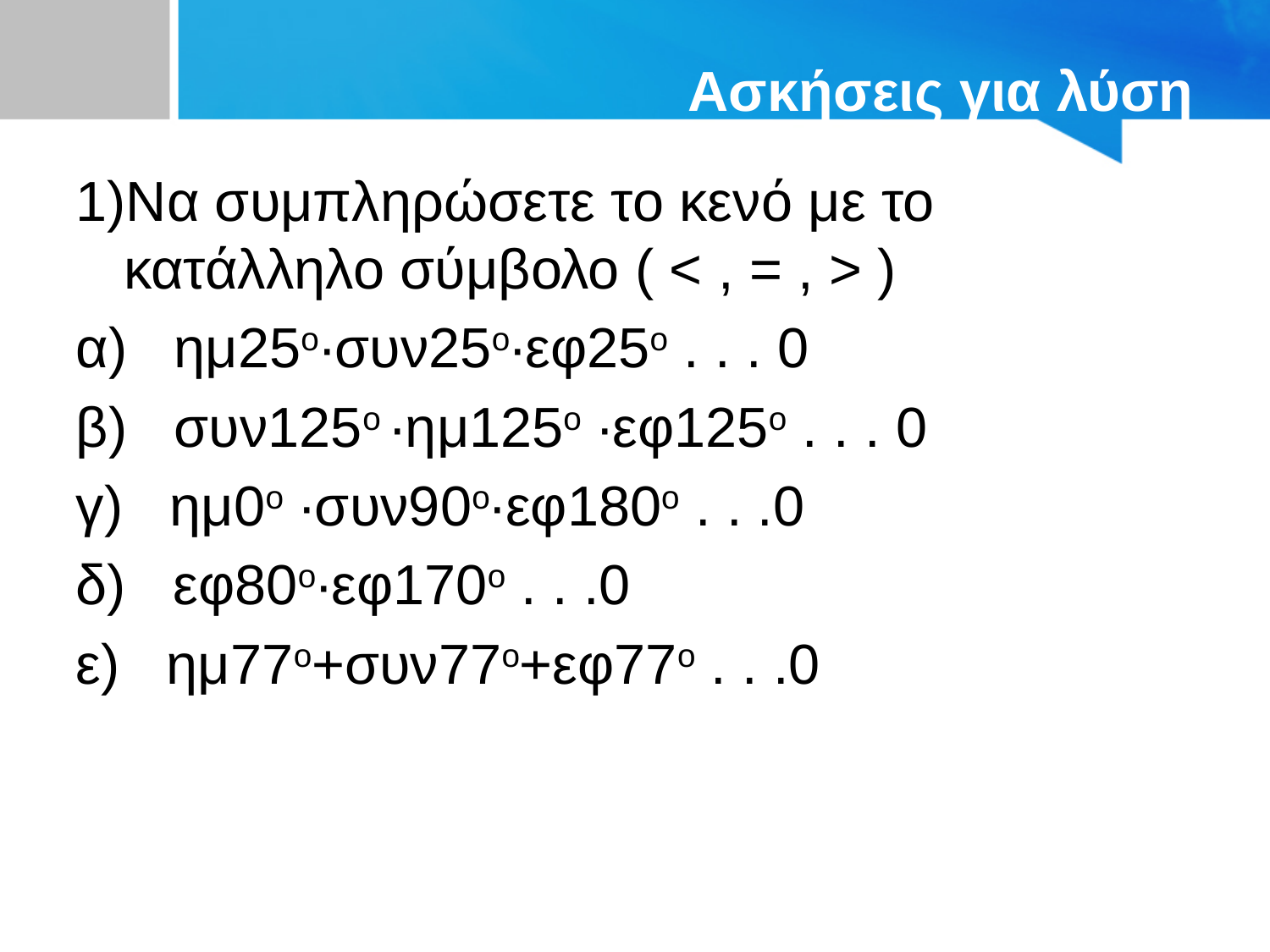

# Ασκήσεις για λύση
1)Να συμπληρώσετε το κενό με το κατάλληλο σύμβολο ( < , = , > )
α)   ημ25ο∙συν25ο∙εφ25ο . . . 0
β)   συν125ο ∙ημ125ο ∙εφ125ο . . . 0
γ)   ημ0ο ∙συν90ο∙εφ180ο . . .0
δ)   εφ80ο∙εφ170ο . . .0
ε)   ημ77ο+συν77ο+εφ77ο . . .0